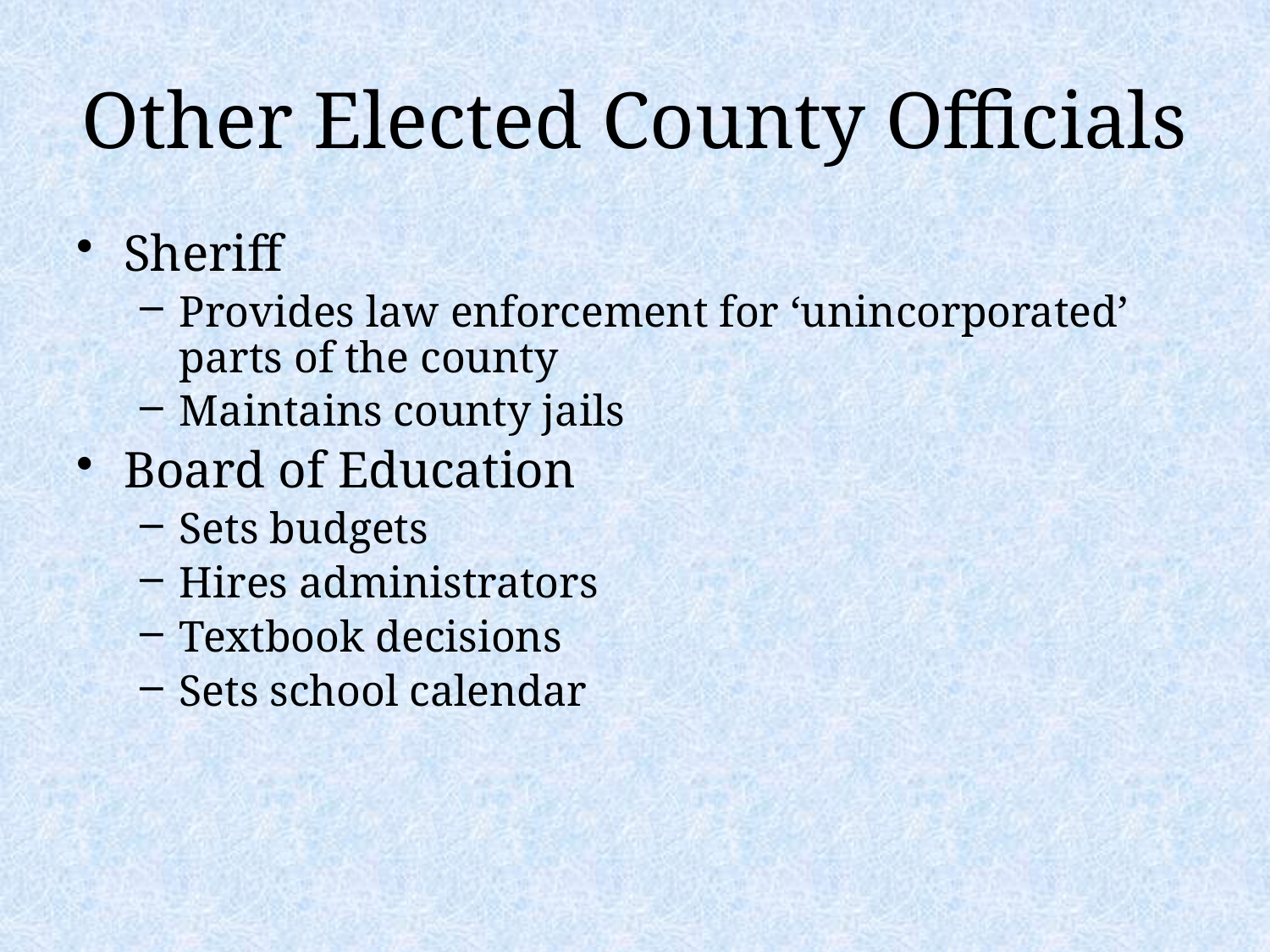

# Other Elected County Officials
Sheriff
Provides law enforcement for ‘unincorporated’ parts of the county
Maintains county jails
Board of Education
Sets budgets
Hires administrators
Textbook decisions
Sets school calendar